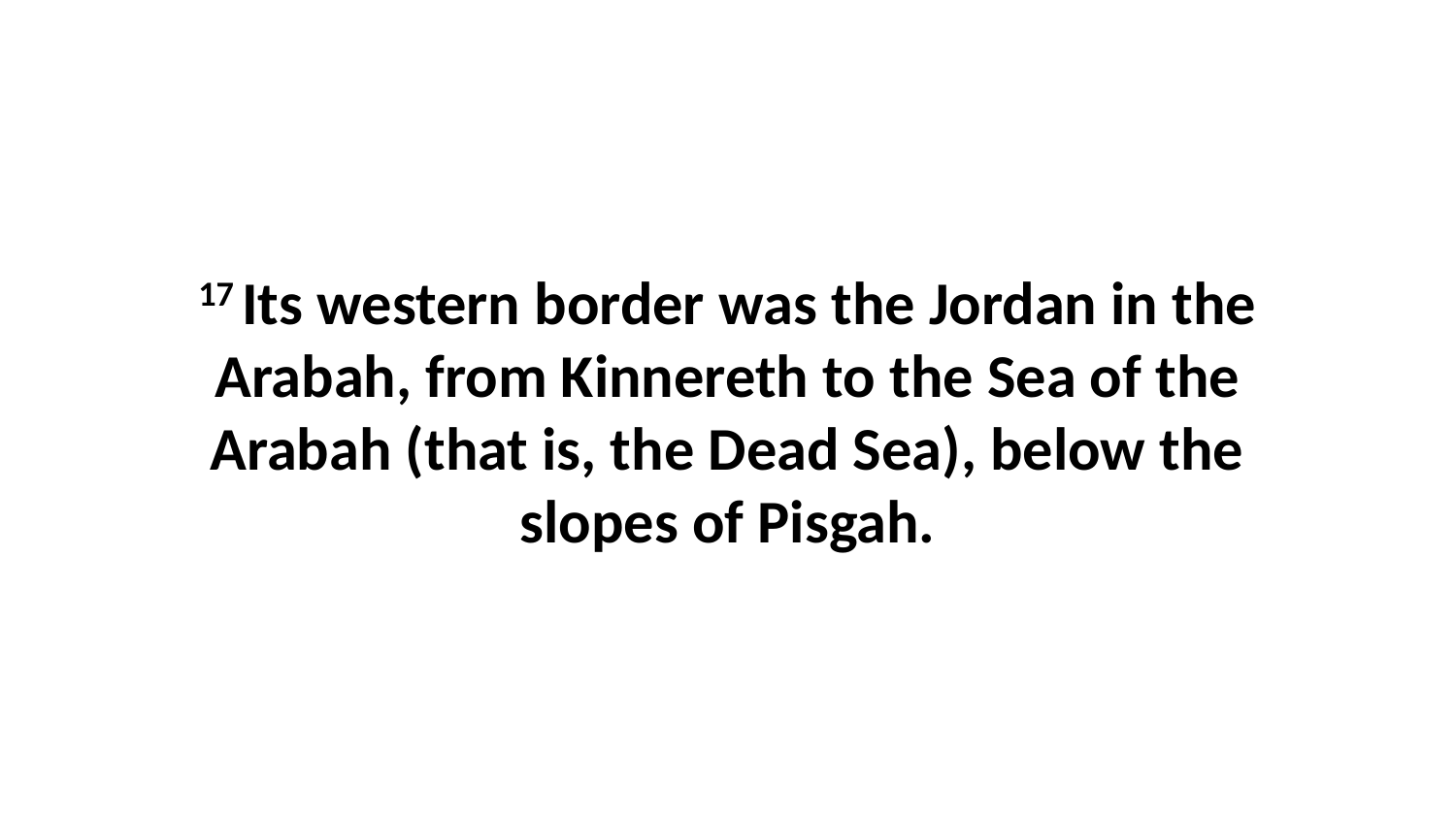

17 Its western border was the Jordan in the Arabah, from Kinnereth to the Sea of the Arabah (that is, the Dead Sea), below the slopes of Pisgah.